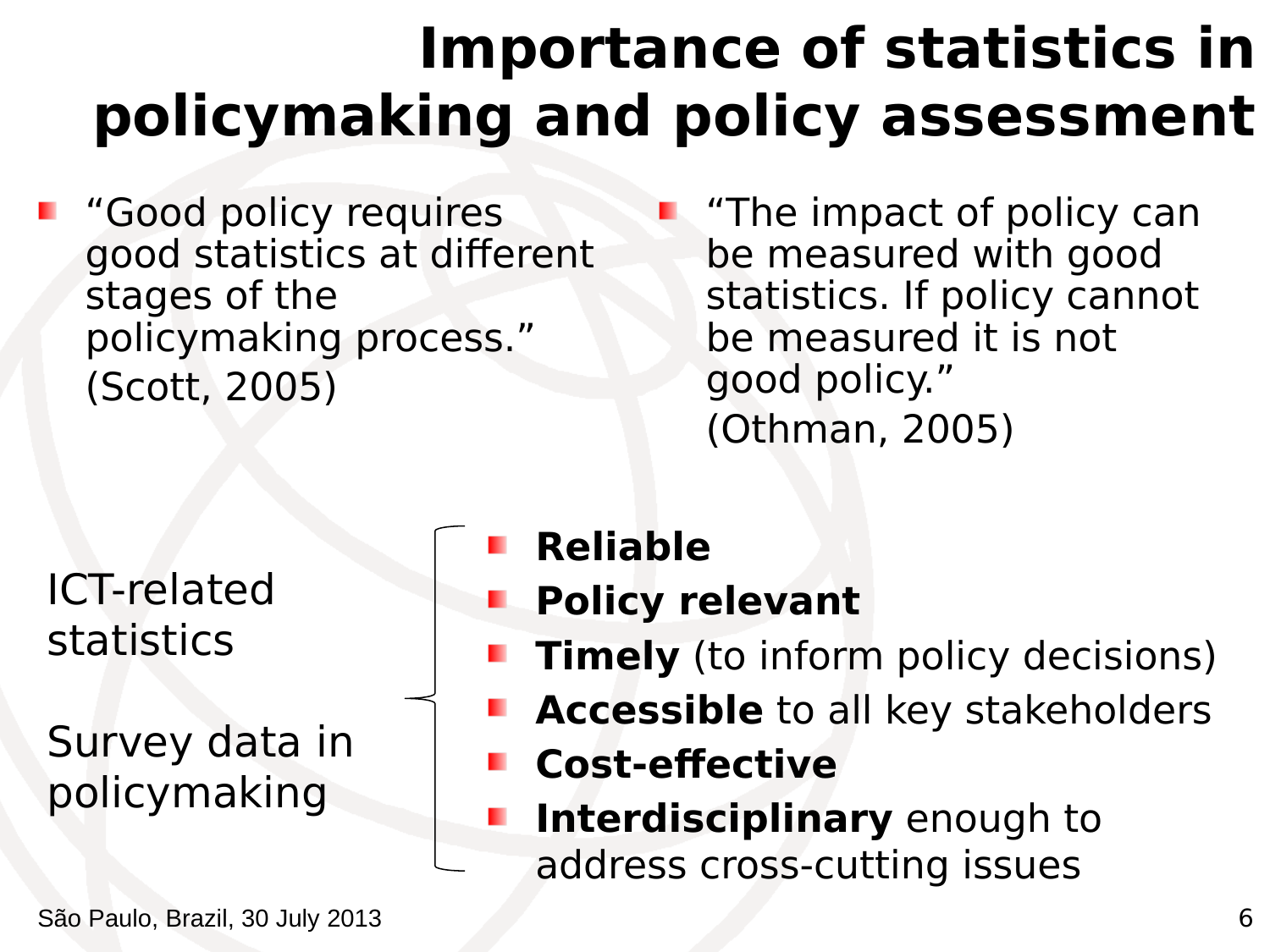

# Importance of statistics in policymaking and policy assessment
“Good policy requires good statistics at different stages of the policymaking process.”
	(Scott, 2005)
“The impact of policy can be measured with good statistics. If policy cannot be measured it is not good policy.”
	(Othman, 2005)
Reliable
Policy relevant
Timely (to inform policy decisions)
Accessible to all key stakeholders
Cost-effective
Interdisciplinary enough to address cross-cutting issues

ICT-related statistics

Survey data in policymaking
São Paulo, Brazil, 30 July 2013
6